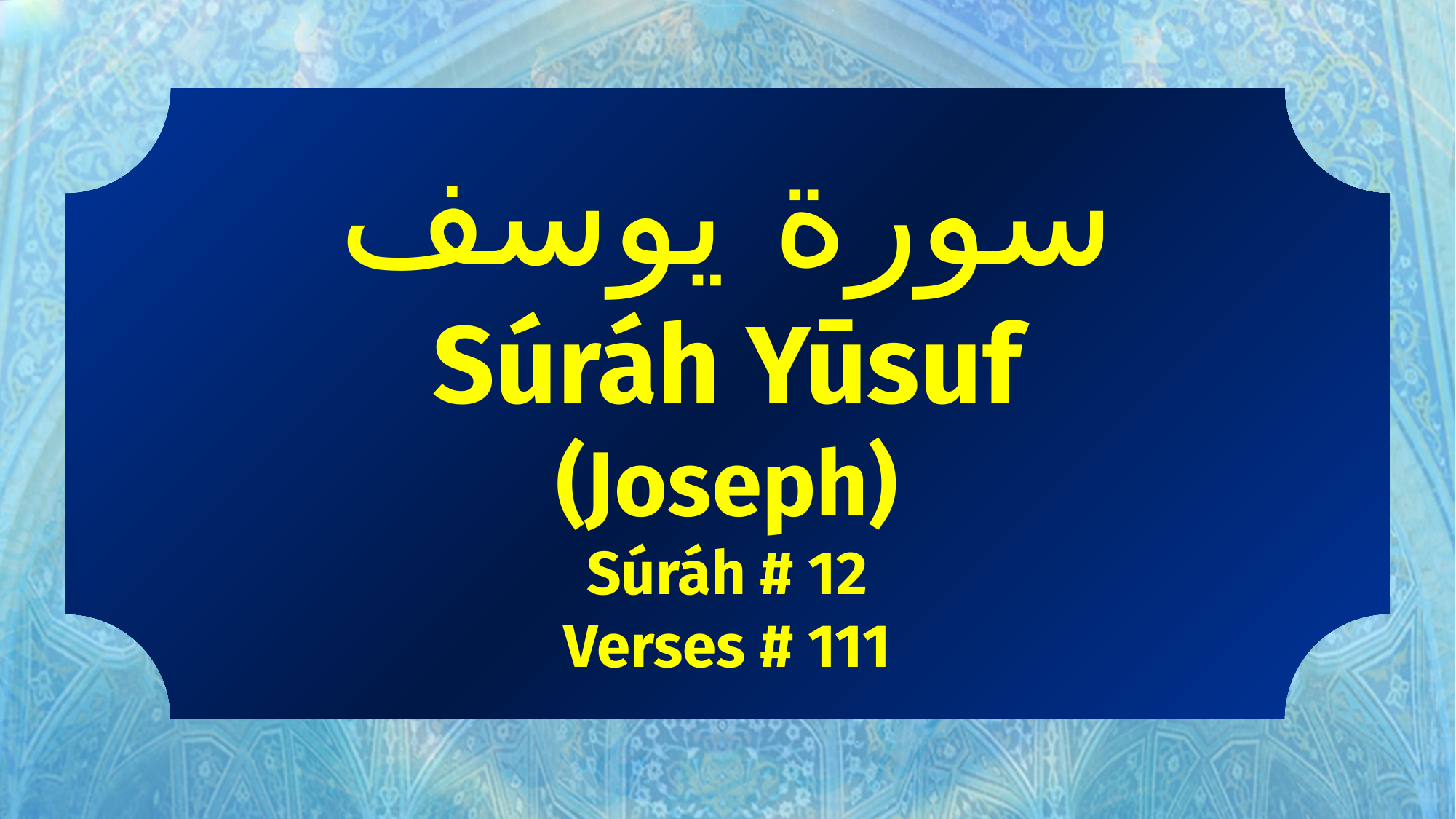

سورة يوسف
Súráh Yūsuf
(Joseph)
Súráh # 12
Verses # 111